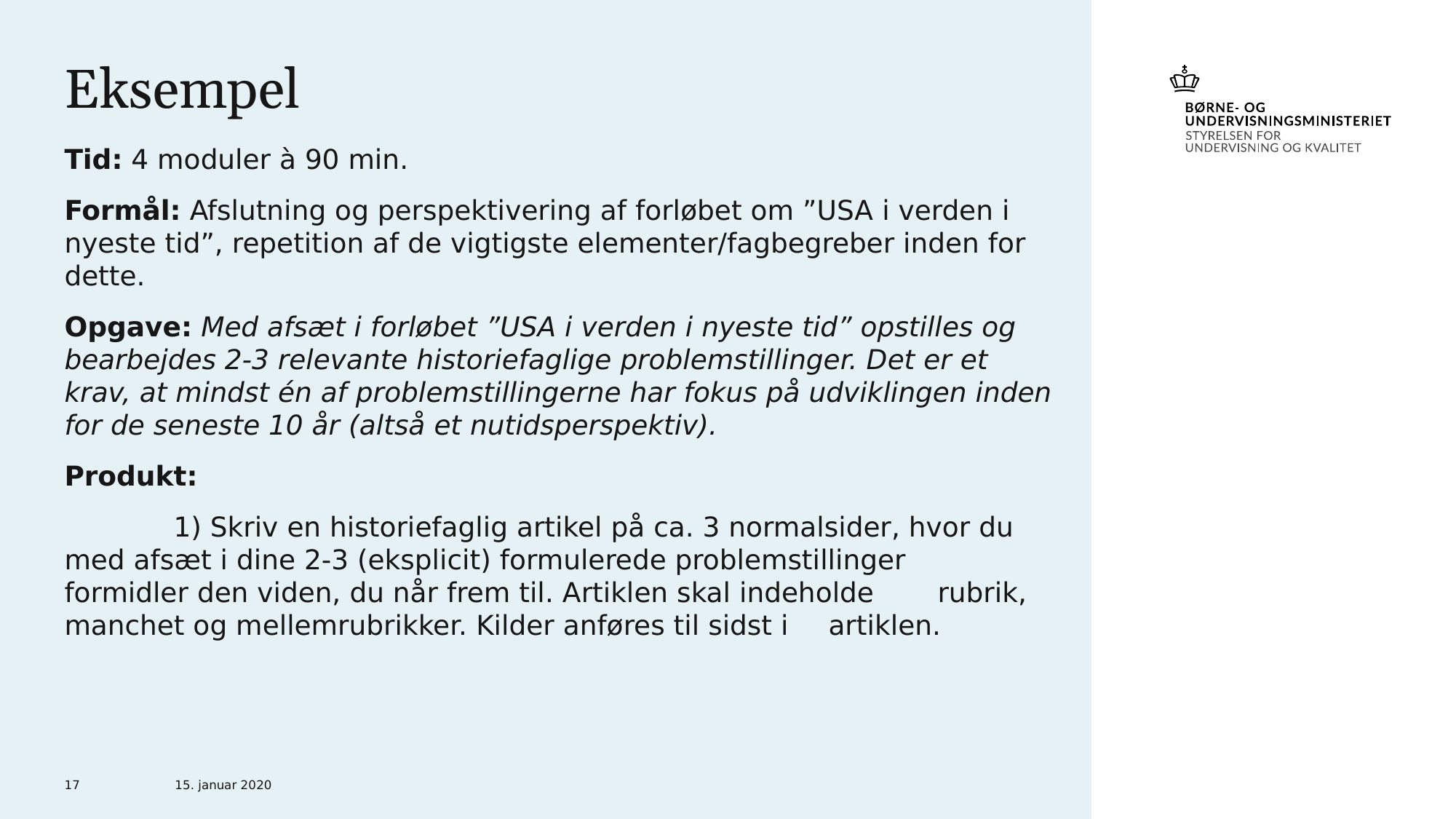

# Eksempel
Tid: 4 moduler à 90 min.
Formål: Afslutning og perspektivering af forløbet om ”USA i verden i nyeste tid”, repetition af de vigtigste elementer/fagbegreber inden for dette.
Opgave: Med afsæt i forløbet ”USA i verden i nyeste tid” opstilles og bearbejdes 2-3 relevante historiefaglige problemstillinger. Det er et krav, at mindst én af problemstillingerne har fokus på udviklingen inden for de seneste 10 år (altså et nutidsperspektiv).
Produkt:
	1) Skriv en historiefaglig artikel på ca. 3 normalsider, hvor du 	med afsæt i dine 2-3 (eksplicit) formulerede problemstillinger 	formidler den viden, du når frem til. Artiklen skal indeholde 	rubrik, manchet og mellemrubrikker. Kilder anføres til sidst i 	artiklen.

17
15. januar 2020